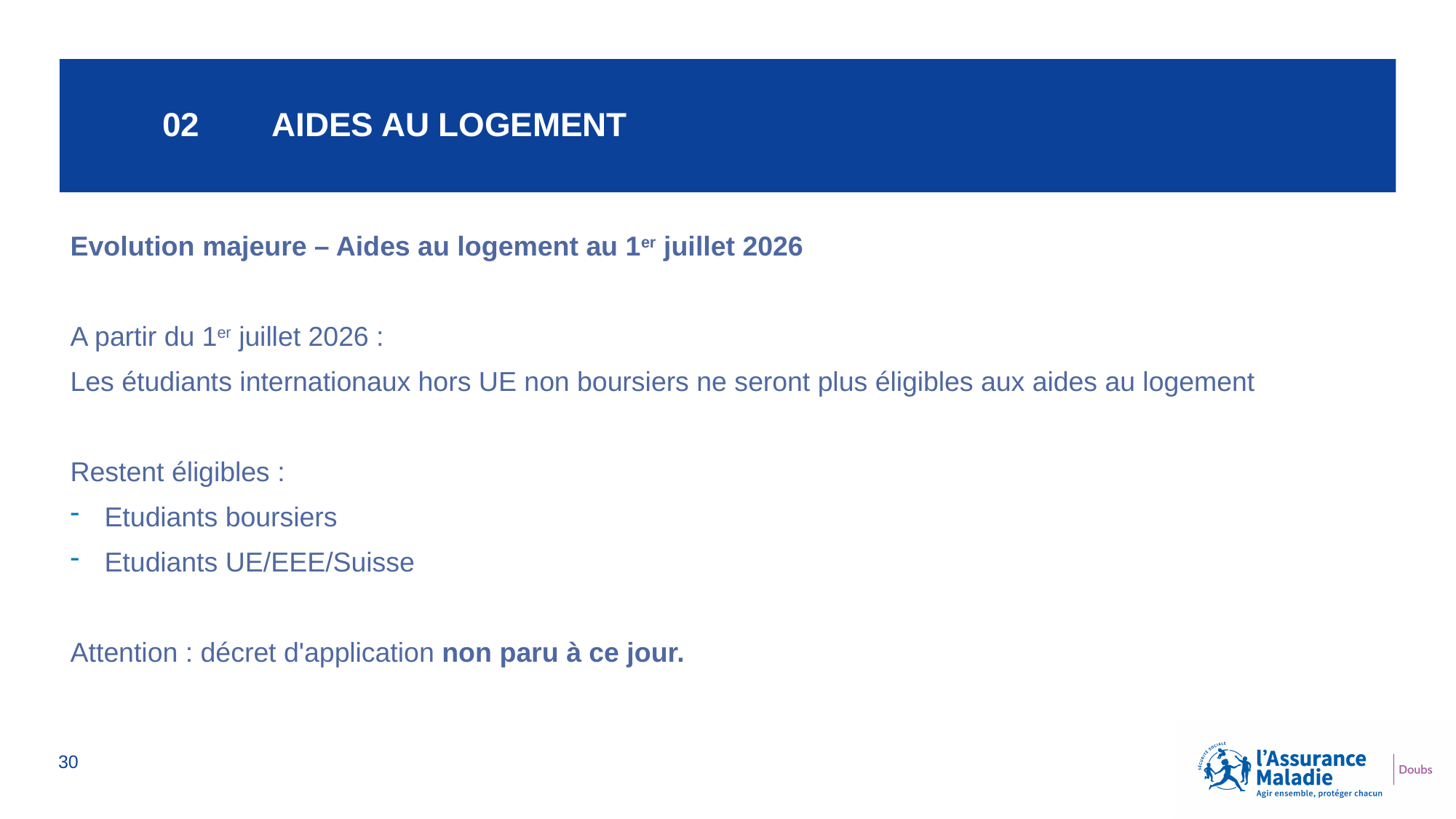

# 02	AIDES AU LOGEMENT

Evolution majeure – Aides au logement au 1er juillet 2026

A partir du 1er juillet 2026 :
Les étudiants internationaux hors UE non boursiers ne seront plus éligibles aux aides au logement

Restent éligibles :
Etudiants boursiers
Etudiants UE/EEE/Suisse

Attention : décret d'application non paru à ce jour.

30